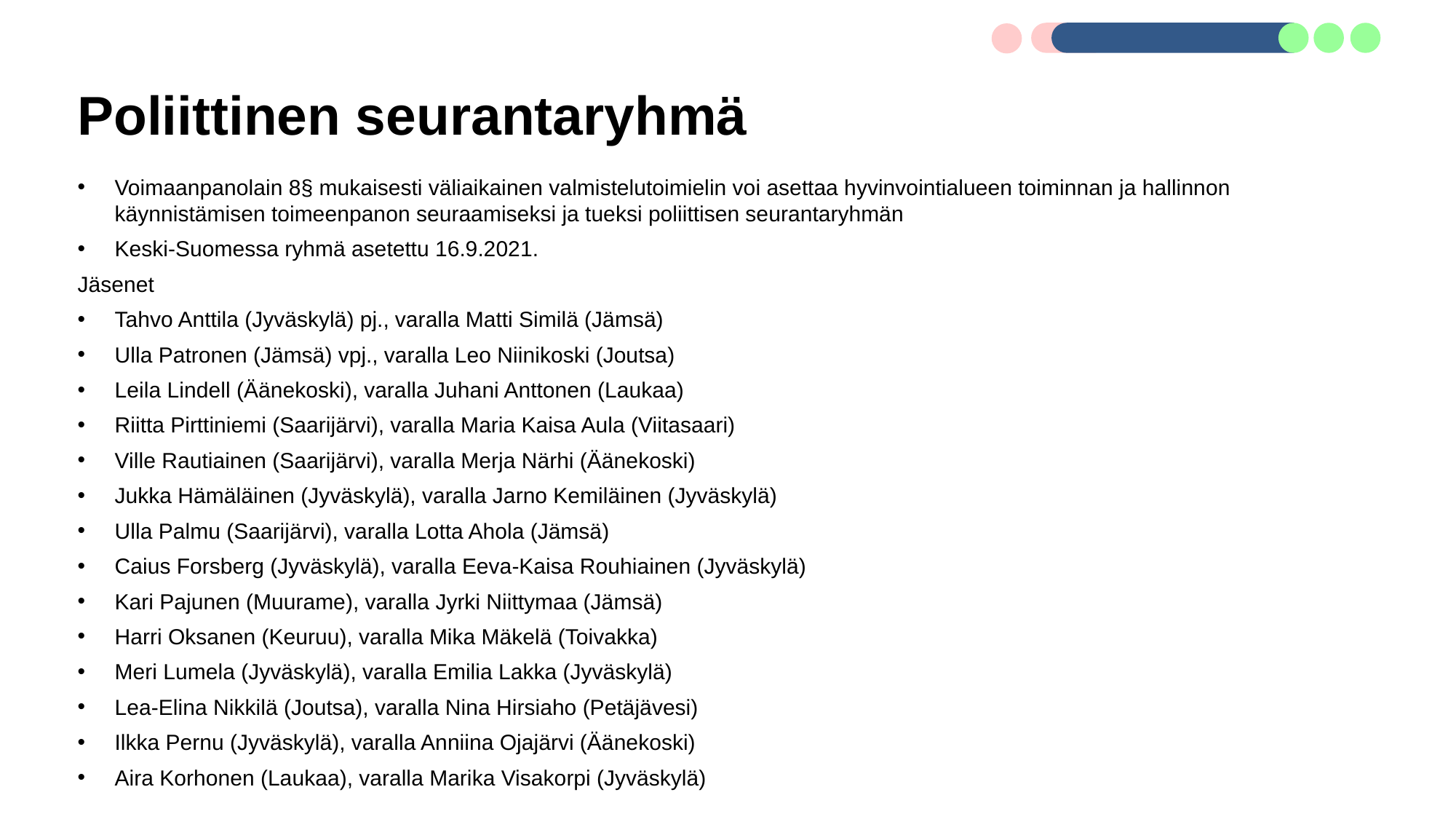

# Poliittinen seurantaryhmä
Voimaanpanolain 8§ mukaisesti väliaikainen valmistelutoimielin voi asettaa hyvinvointialueen toiminnan ja hallinnon käynnistämisen toimeenpanon seuraamiseksi ja tueksi poliittisen seurantaryhmän
Keski-Suomessa ryhmä asetettu 16.9.2021.
Jäsenet
Tahvo Anttila (Jyväskylä) pj., varalla Matti Similä (Jämsä)
Ulla Patronen (Jämsä) vpj., varalla Leo Niinikoski (Joutsa)
Leila Lindell (Äänekoski), varalla Juhani Anttonen (Laukaa)
Riitta Pirttiniemi (Saarijärvi), varalla Maria Kaisa Aula (Viitasaari)
Ville Rautiainen (Saarijärvi), varalla Merja Närhi (Äänekoski)
Jukka Hämäläinen (Jyväskylä), varalla Jarno Kemiläinen (Jyväskylä)
Ulla Palmu (Saarijärvi), varalla Lotta Ahola (Jämsä)
Caius Forsberg (Jyväskylä), varalla Eeva-Kaisa Rouhiainen (Jyväskylä)
Kari Pajunen (Muurame), varalla Jyrki Niittymaa (Jämsä)
Harri Oksanen (Keuruu), varalla Mika Mäkelä (Toivakka)
Meri Lumela (Jyväskylä), varalla Emilia Lakka (Jyväskylä)
Lea-Elina Nikkilä (Joutsa), varalla Nina Hirsiaho (Petäjävesi)
Ilkka Pernu (Jyväskylä), varalla Anniina Ojajärvi (Äänekoski)
Aira Korhonen (Laukaa), varalla Marika Visakorpi (Jyväskylä)